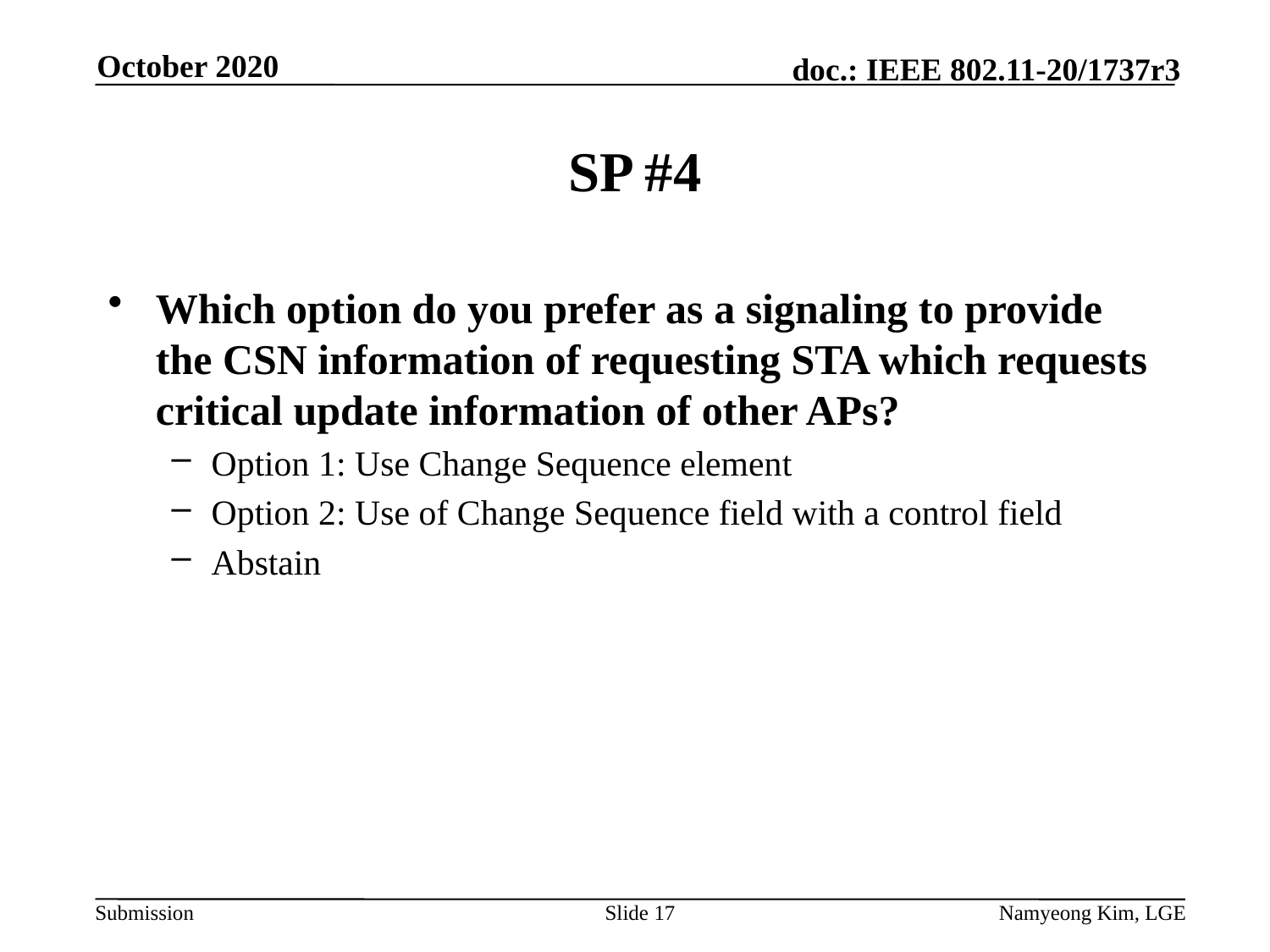

October 2020
# SP #4
Which option do you prefer as a signaling to provide the CSN information of requesting STA which requests critical update information of other APs?
Option 1: Use Change Sequence element
Option 2: Use of Change Sequence field with a control field
Abstain
Slide 17
Namyeong Kim, LGE